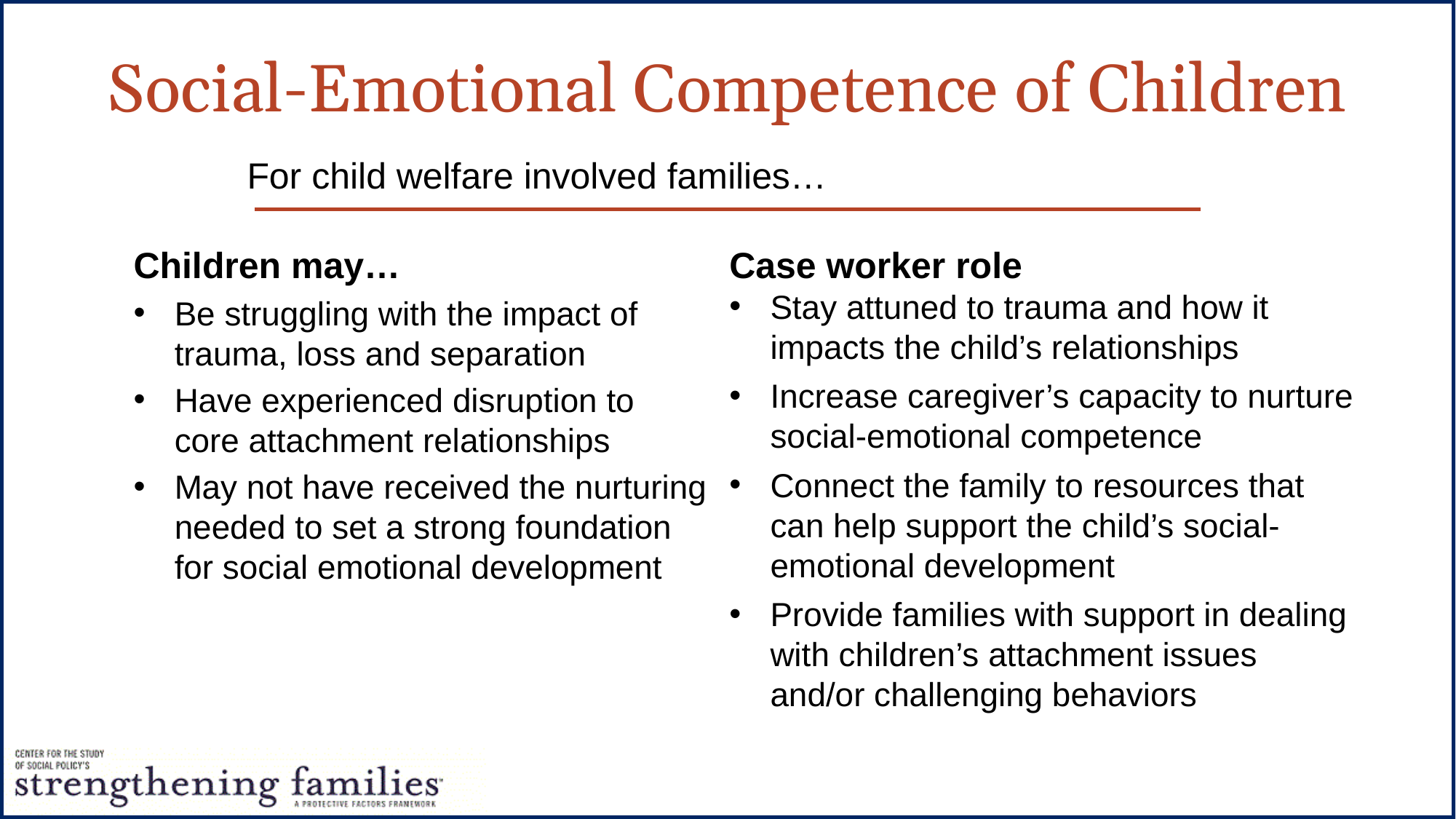

Social-Emotional Competence of Children
For child welfare involved families…
Children may…
Be struggling with the impact of trauma, loss and separation
Have experienced disruption to core attachment relationships
May not have received the nurturing needed to set a strong foundation for social emotional development

Case worker role
Stay attuned to trauma and how it impacts the child’s relationships
Increase caregiver’s capacity to nurture social-emotional competence
Connect the family to resources that can help support the child’s social-emotional development
Provide families with support in dealing with children’s attachment issues and/or challenging behaviors